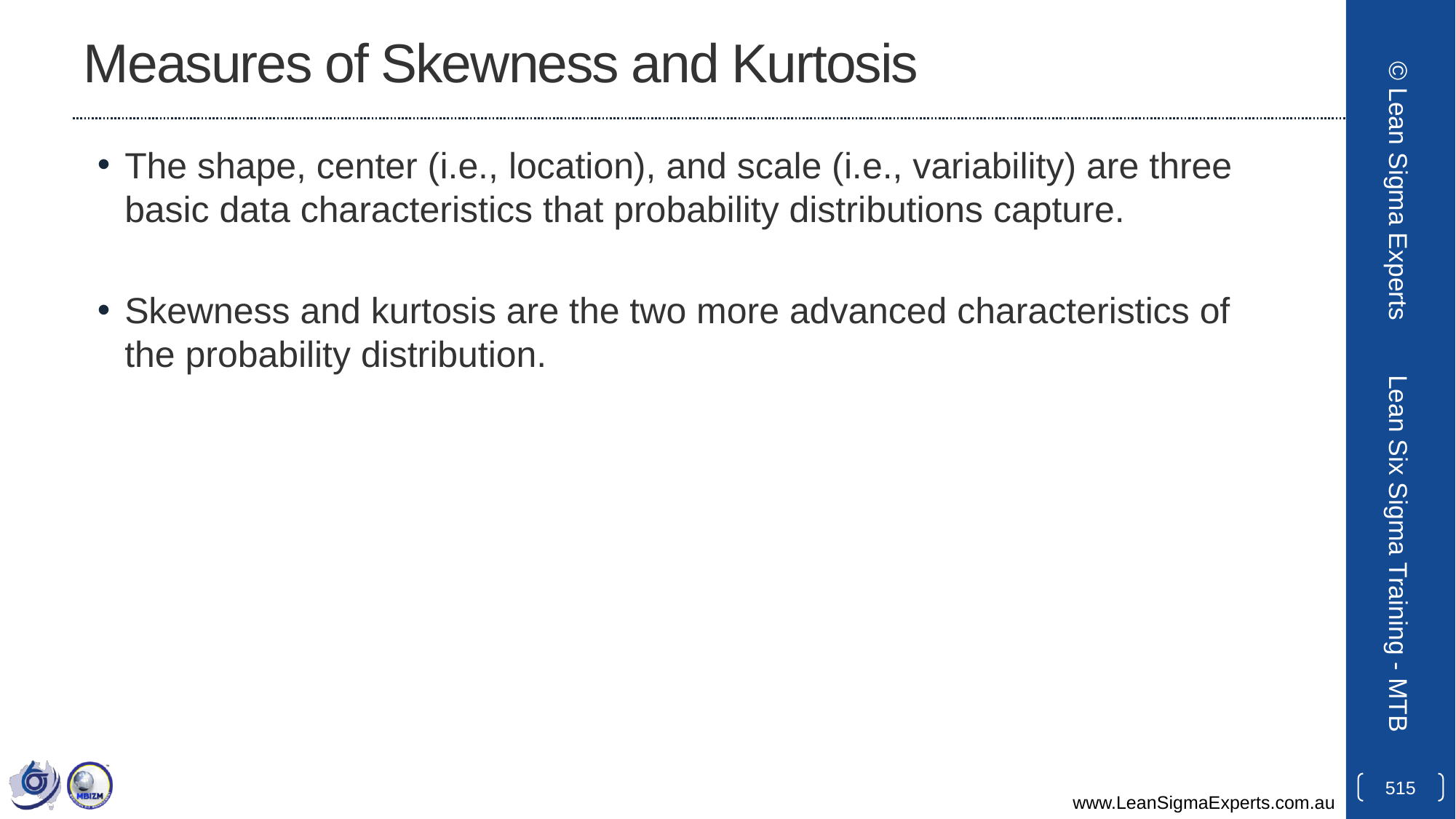

# Measures of Skewness and Kurtosis
The shape, center (i.e., location), and scale (i.e., variability) are three basic data characteristics that probability distributions capture.

Skewness and kurtosis are the two more advanced characteristics of the probability distribution.

© Lean Sigma Experts
Lean Six Sigma Training - MTB
515